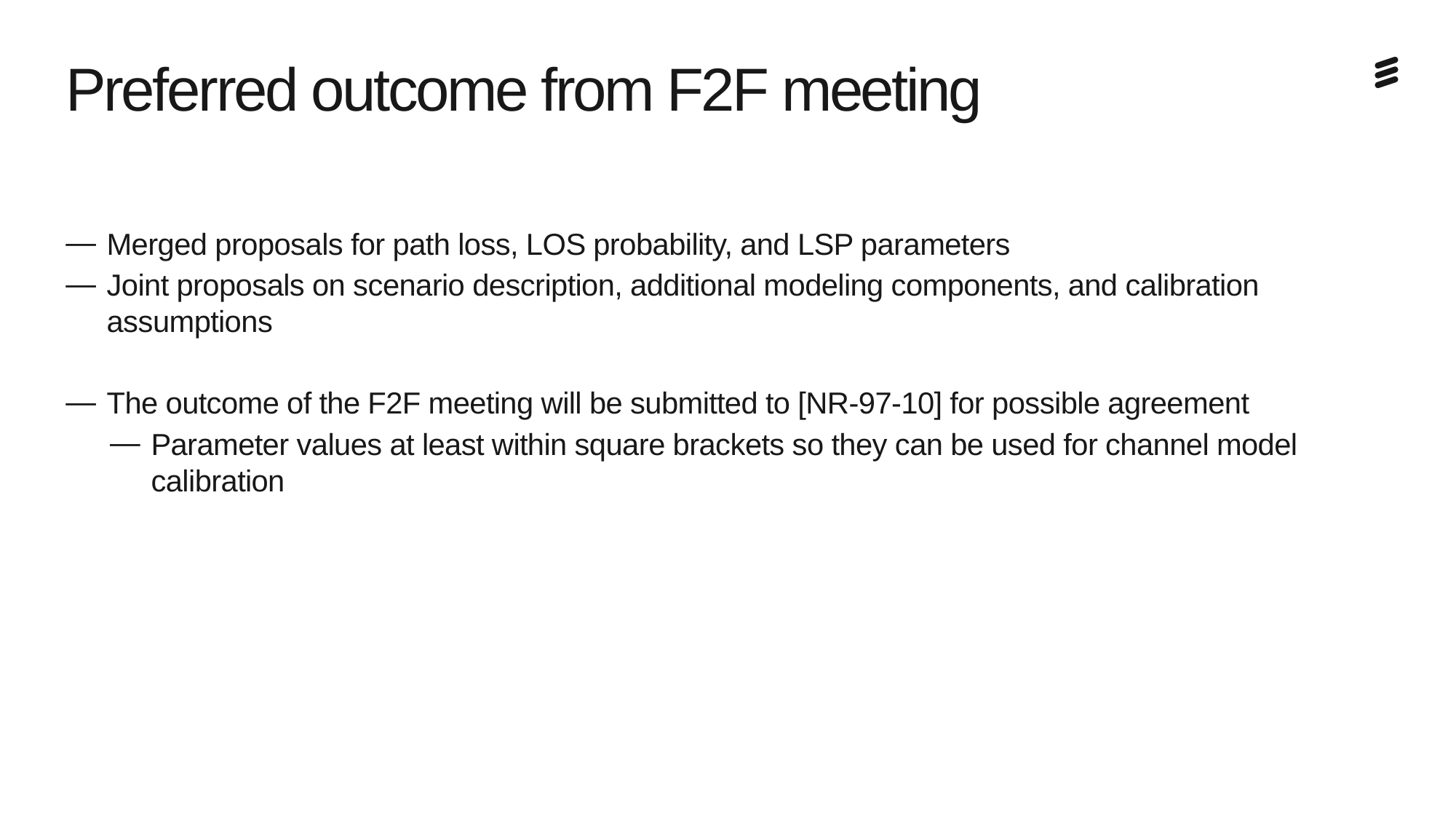

# Preferred outcome from F2F meeting
Merged proposals for path loss, LOS probability, and LSP parameters
Joint proposals on scenario description, additional modeling components, and calibration assumptions

The outcome of the F2F meeting will be submitted to [NR-97-10] for possible agreement
Parameter values at least within square brackets so they can be used for channel model calibration